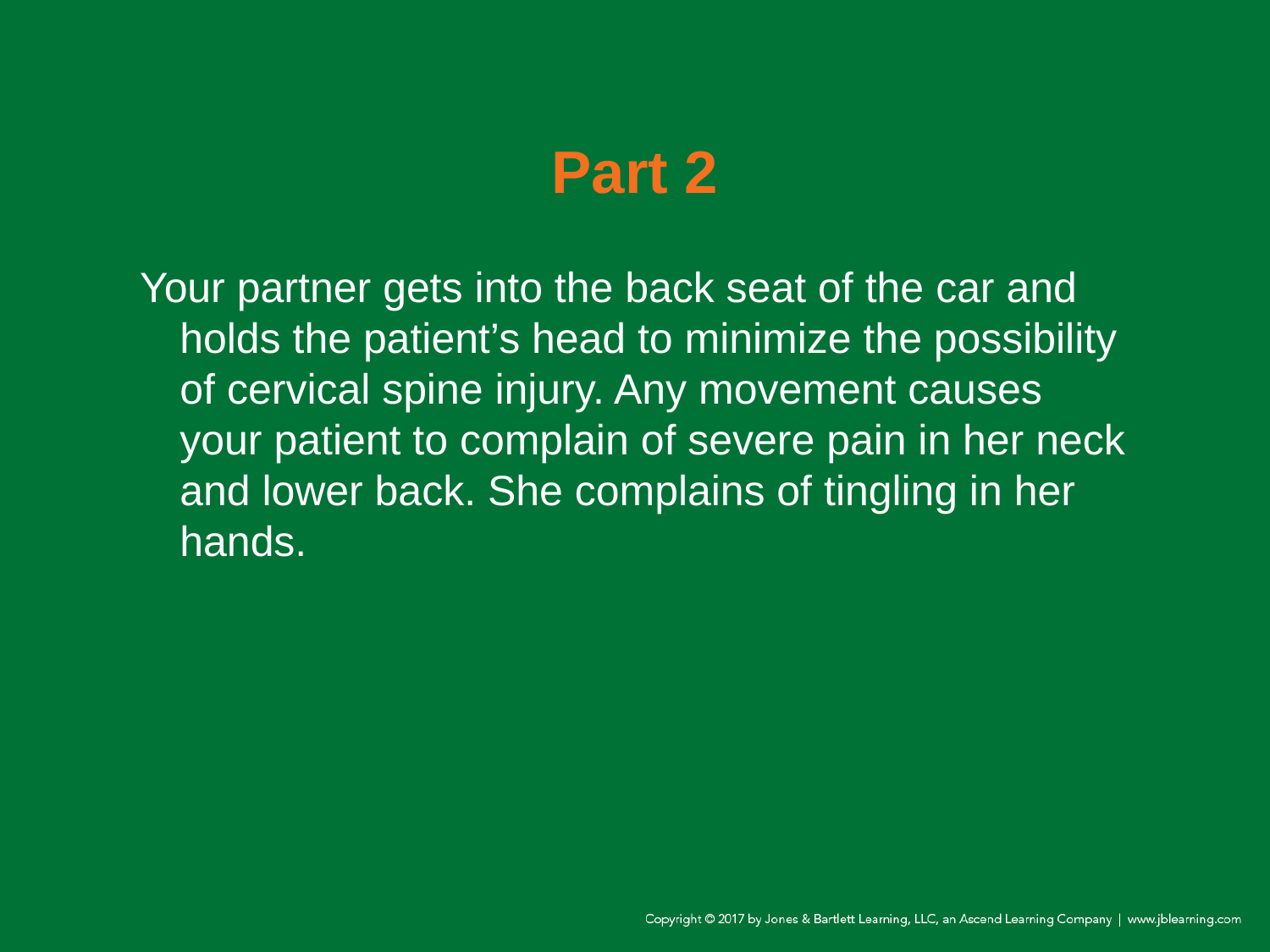

# Part 2
Your partner gets into the back seat of the car and holds the patient’s head to minimize the possibility of cervical spine injury. Any movement causes your patient to complain of severe pain in her neck and lower back. She complains of tingling in her hands.